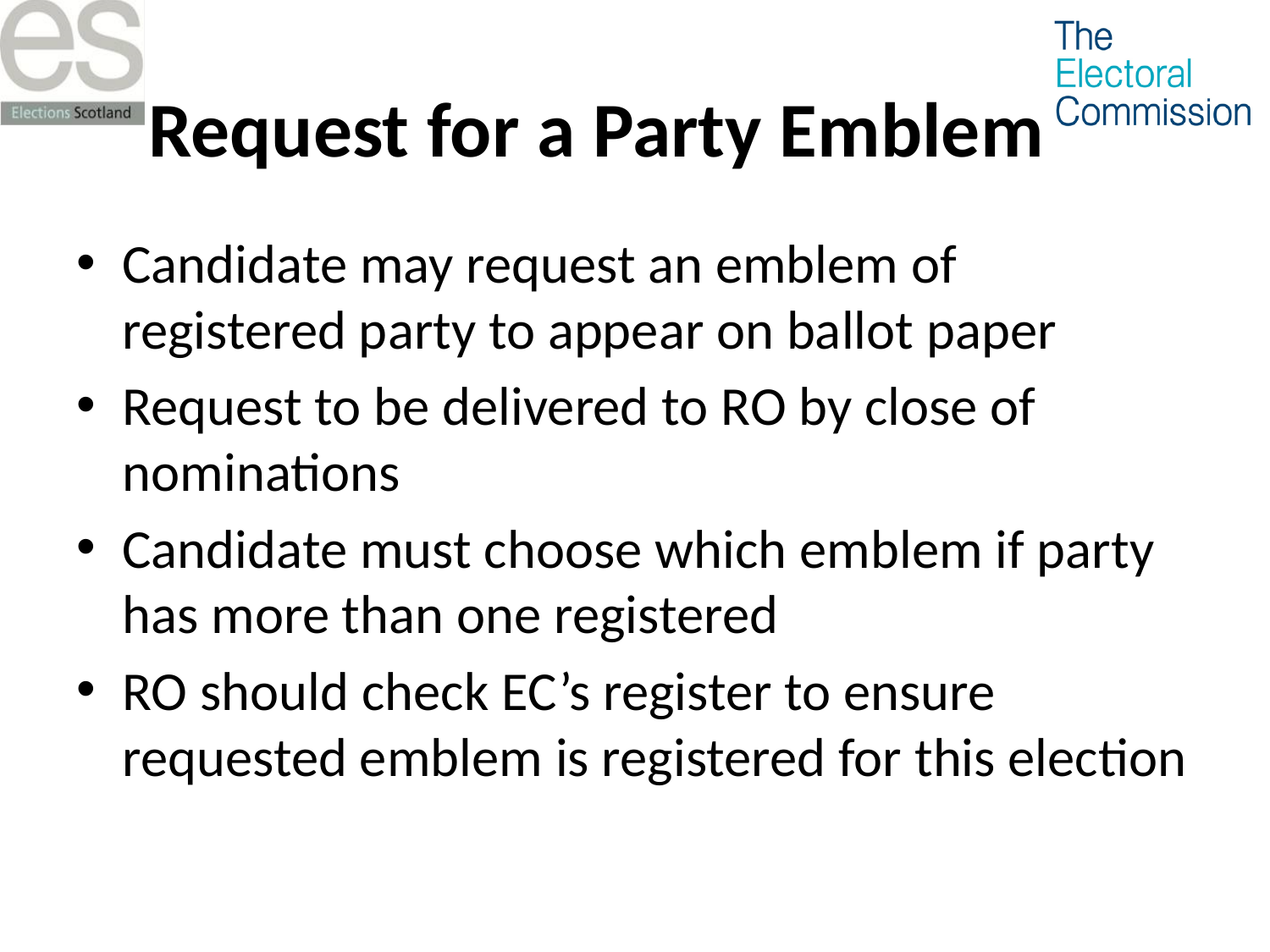

# Request for a Party Emblem
Candidate may request an emblem of registered party to appear on ballot paper
Request to be delivered to RO by close of nominations
Candidate must choose which emblem if party has more than one registered
RO should check EC’s register to ensure requested emblem is registered for this election